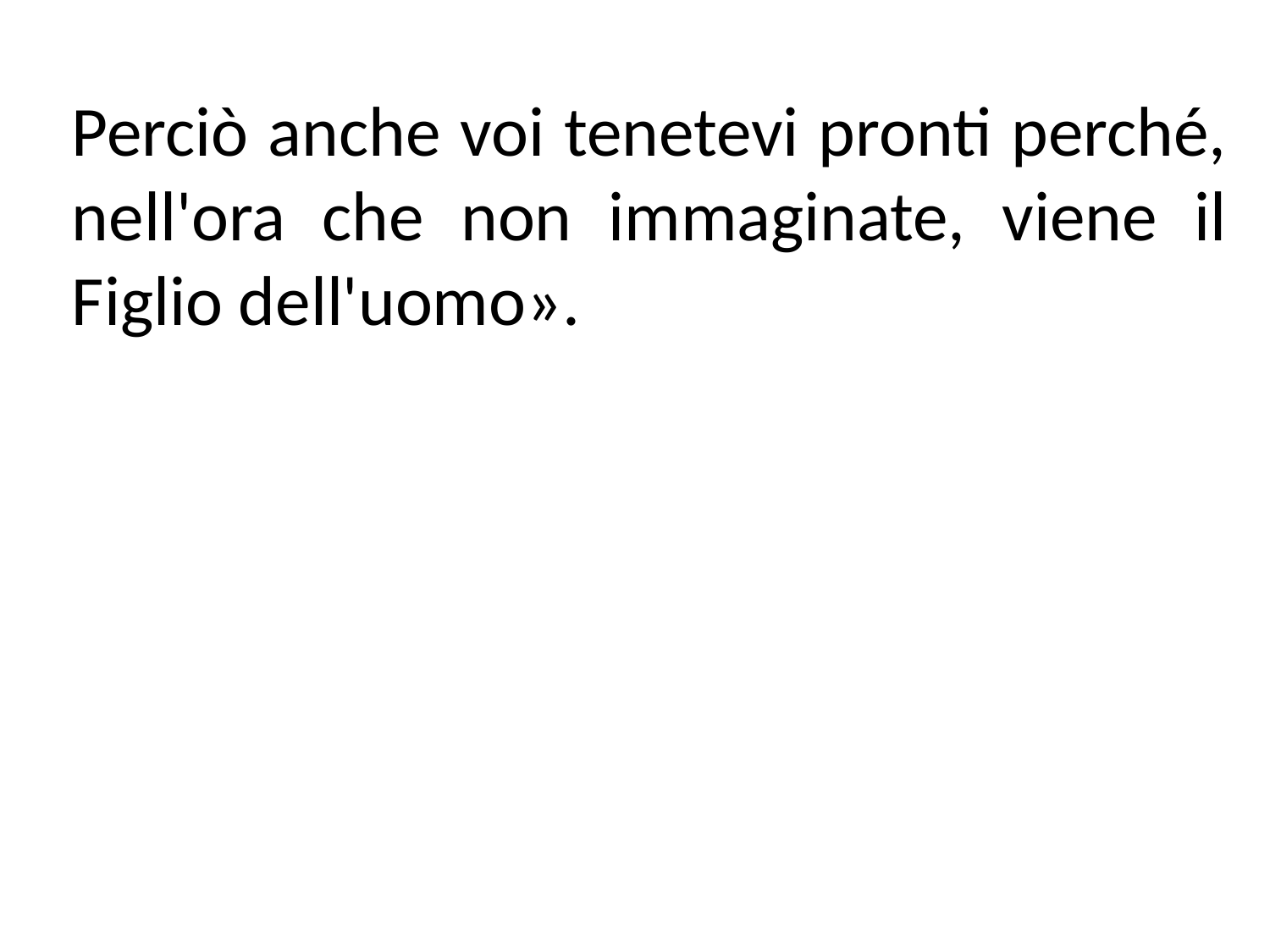

Perciò anche voi tenetevi pronti perché, nell'ora che non immaginate, viene il Figlio dell'uomo».